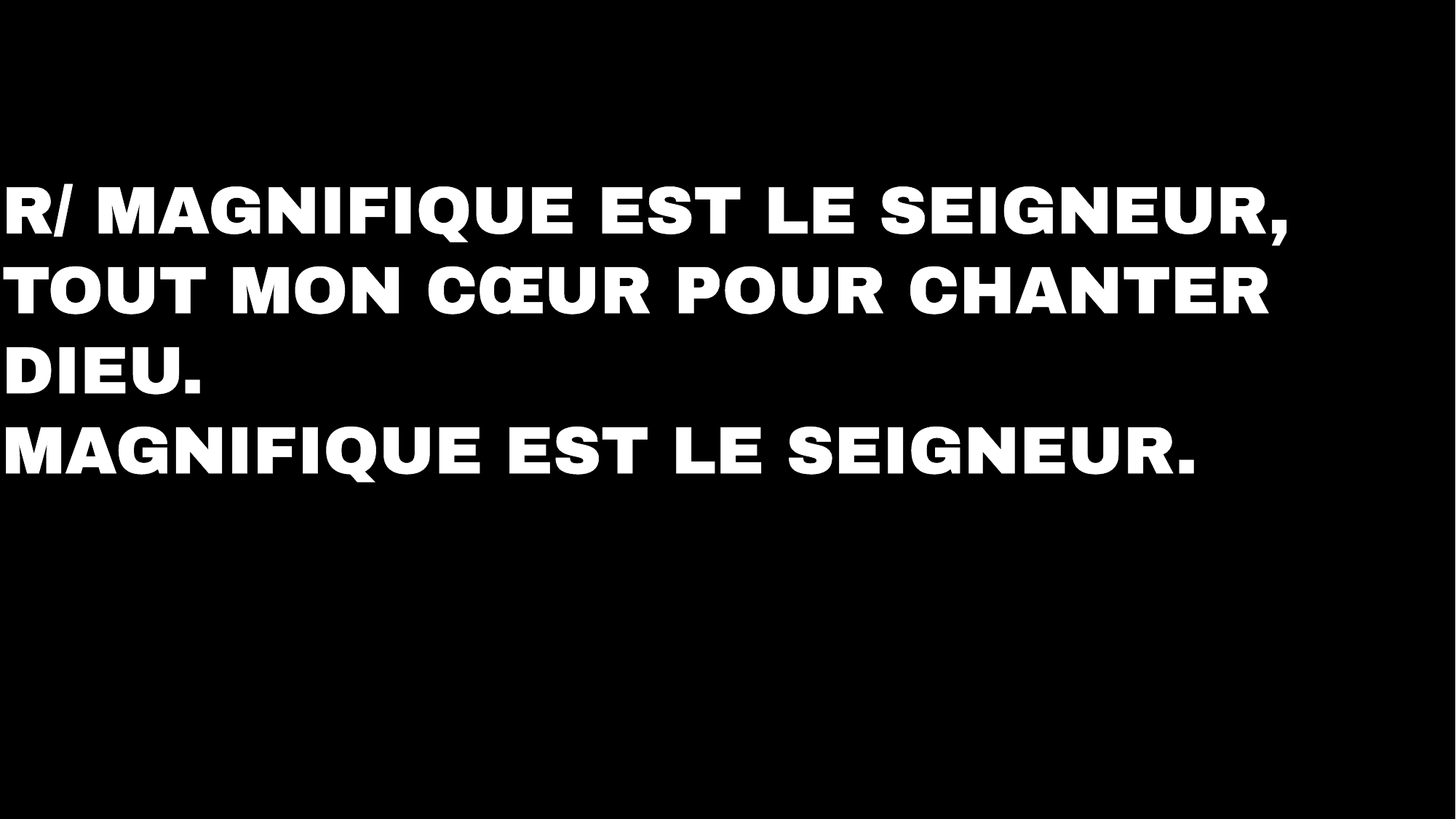

R/ Magnifique est le Seigneur,
Tout mon cœur pour chanter Dieu.
Magnifique est le Seigneur.